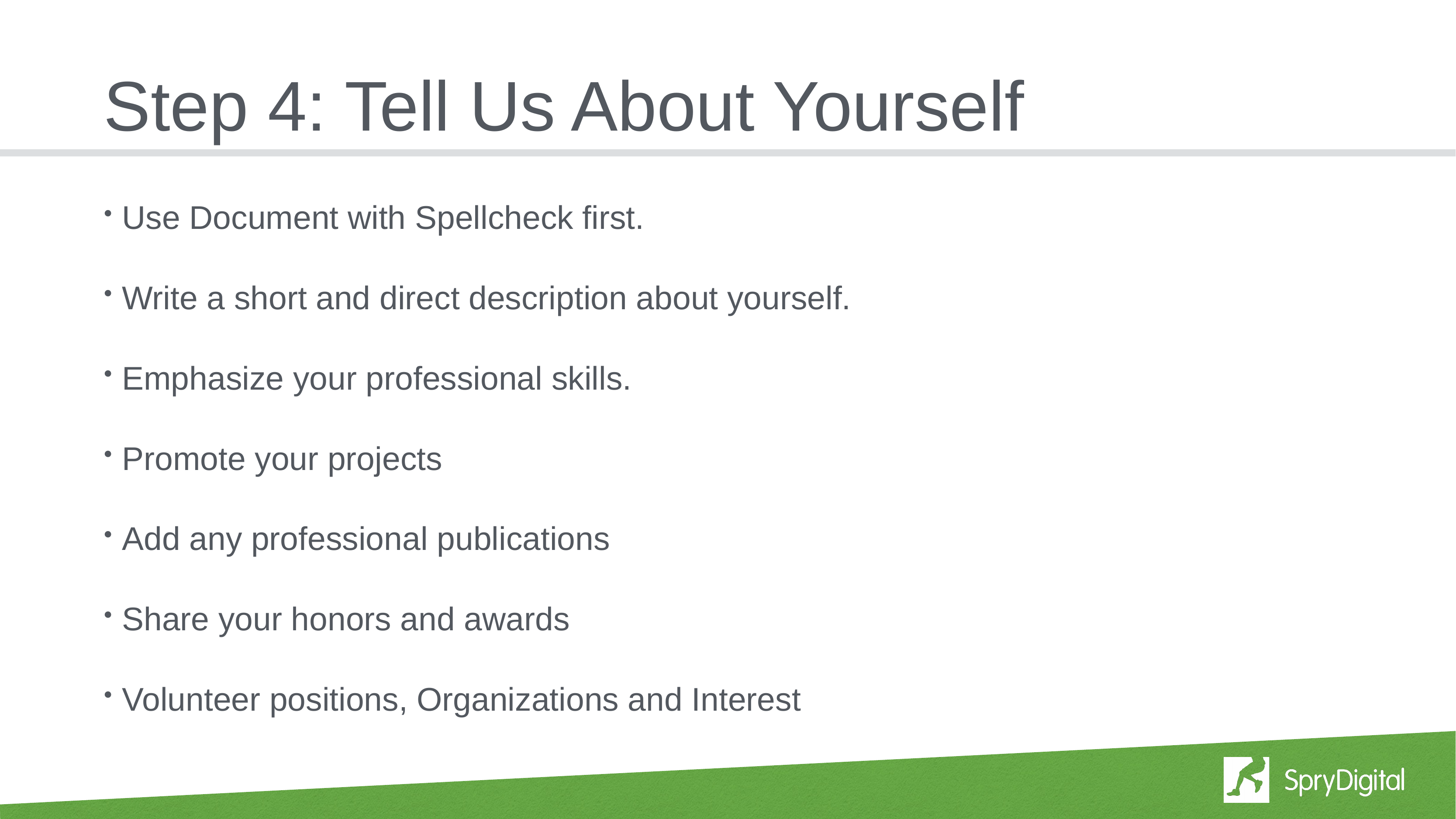

# Step 4: Tell Us About Yourself
Use Document with Spellcheck first.
Write a short and direct description about yourself.
Emphasize your professional skills.
Promote your projects
Add any professional publications
Share your honors and awards
Volunteer positions, Organizations and Interest